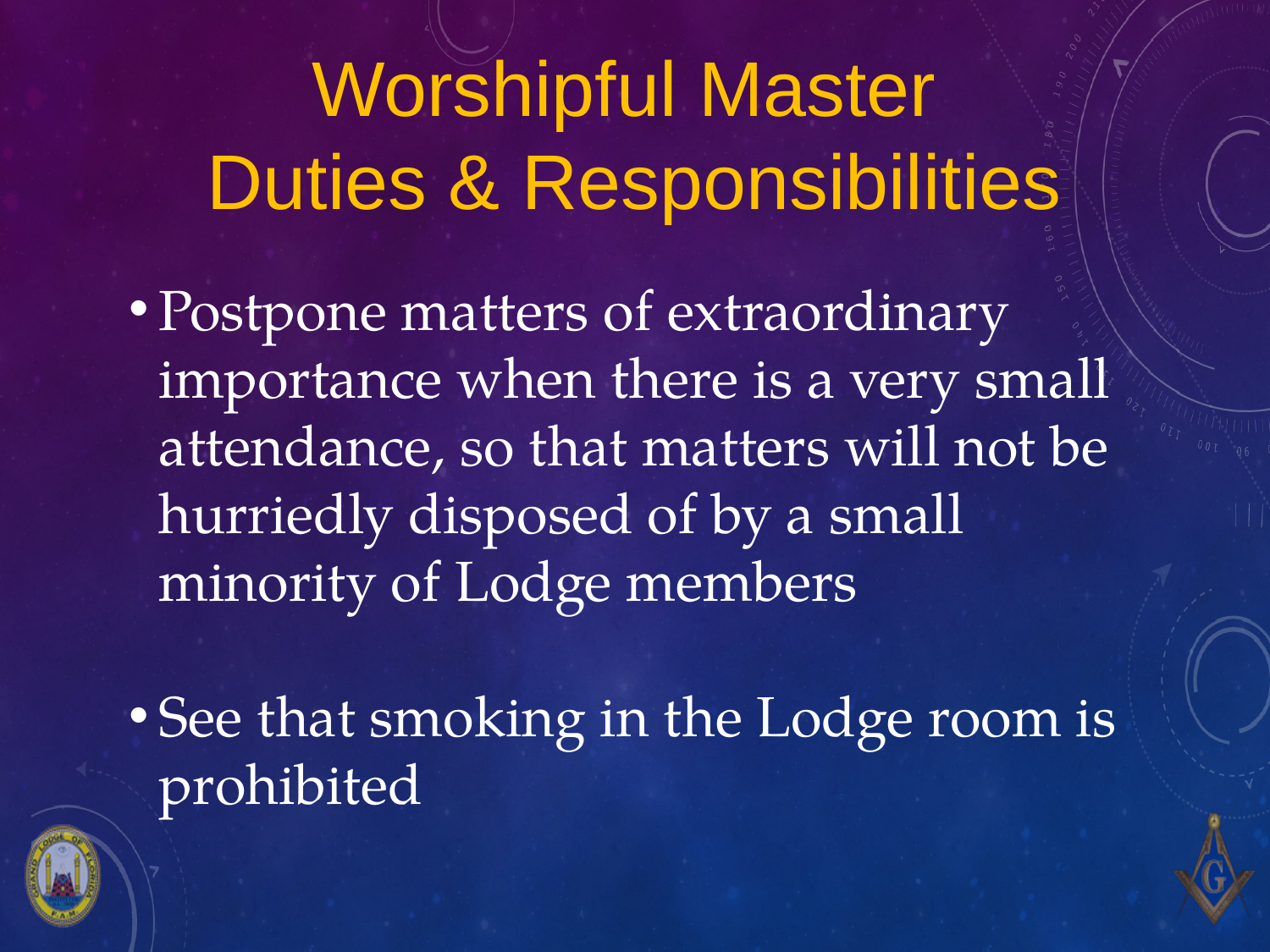

# Worshipful Master Duties & Responsibilities
Postpone matters of extraordinary importance when there is a very small attendance, so that matters will not be hurriedly disposed of by a small minority of Lodge members

See that smoking in the Lodge room is prohibited